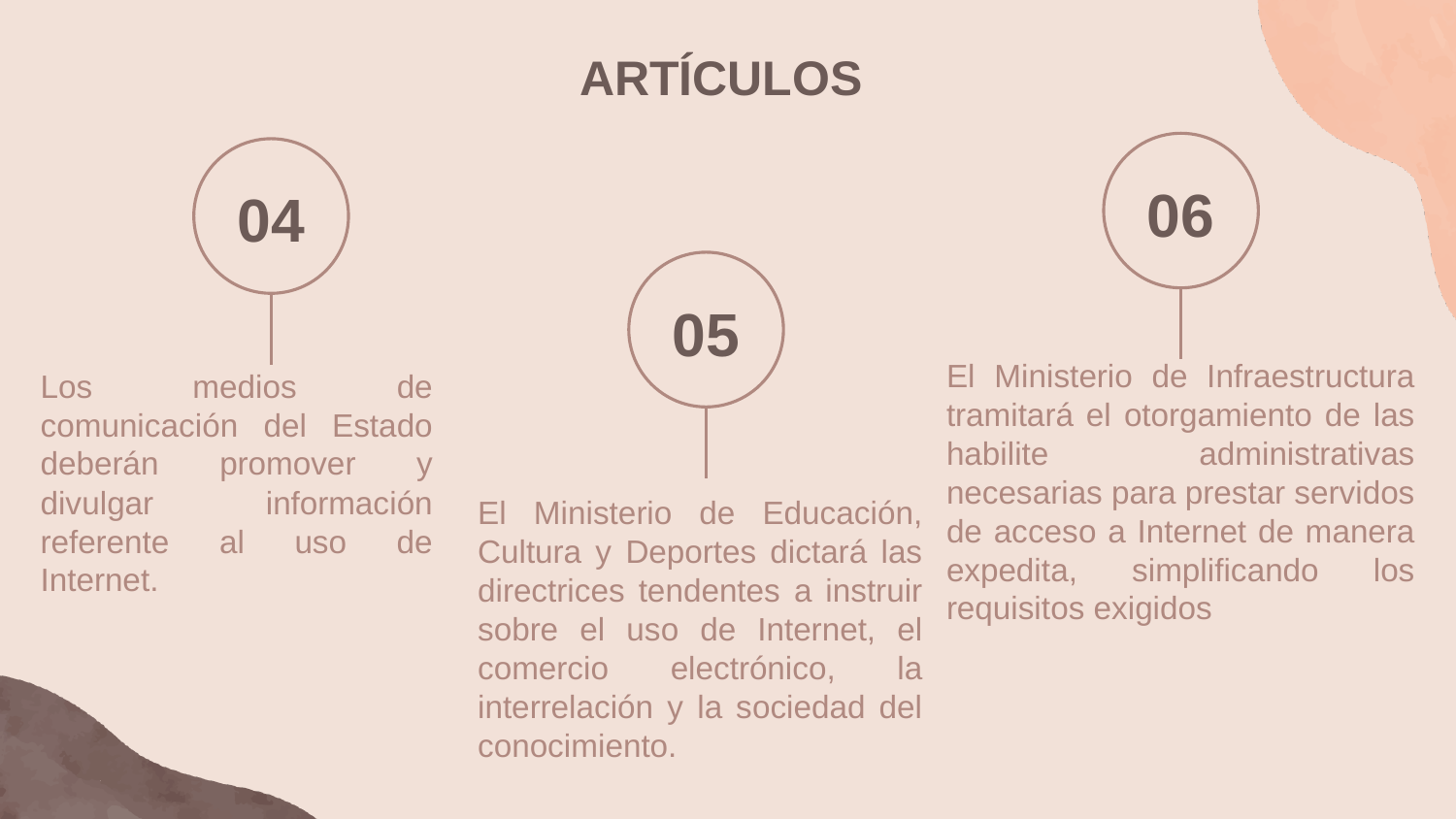

ARTÍCULOS

06
04

05
El Ministerio de Infraestructura tramitará el otorgamiento de las habilite administrativas necesarias para prestar servidos de acceso a Internet de manera expedita, simplificando los requisitos exigidos
Los medios de comunicación del Estado deberán promover y divulgar información referente al uso de Internet.
El Ministerio de Educación, Cultura y Deportes dictará las directrices tendentes a instruir sobre el uso de Internet, el comercio electrónico, la interrelación y la sociedad del conocimiento.